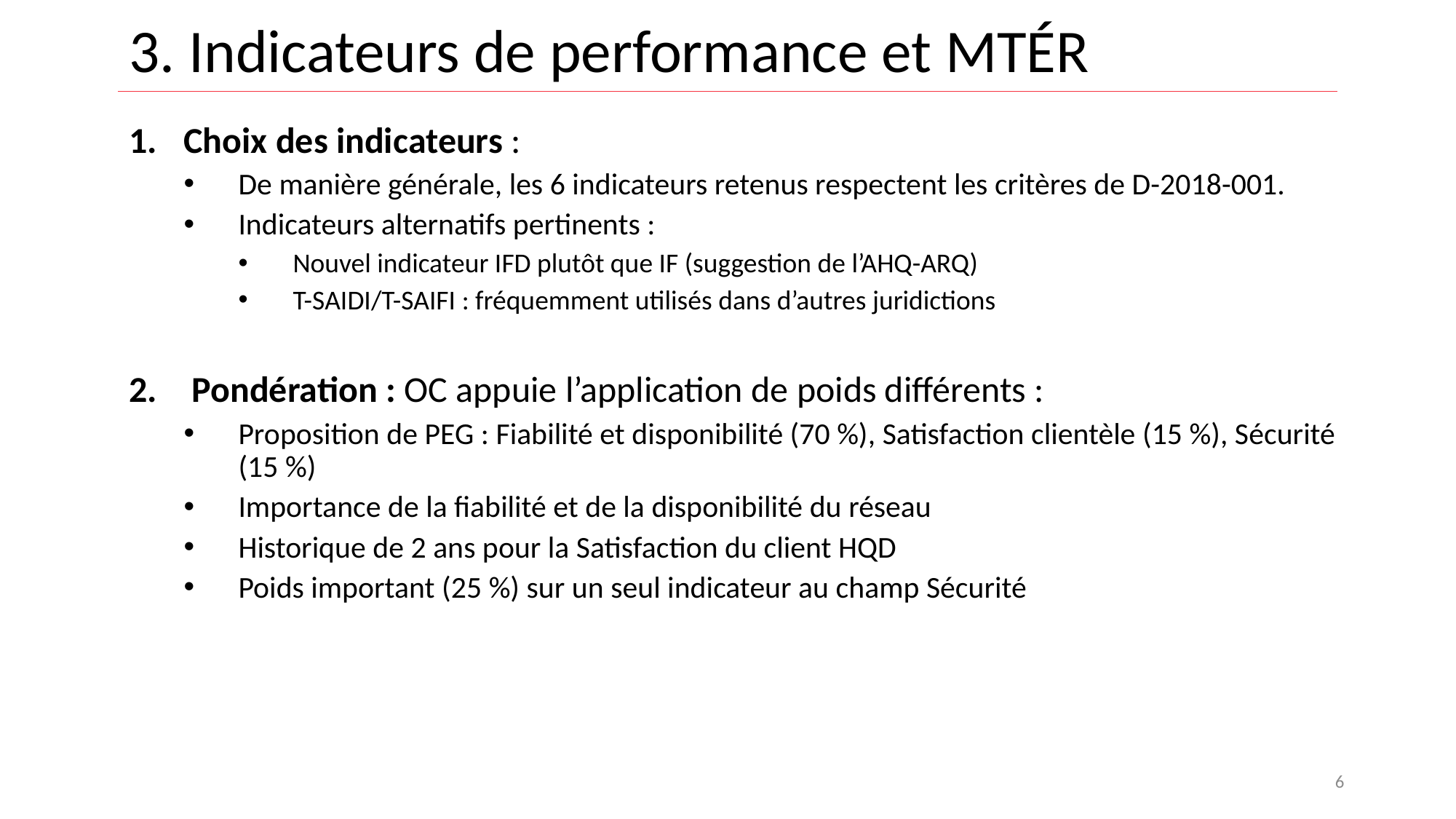

# 3. Indicateurs de performance et MTÉR
Choix des indicateurs :
De manière générale, les 6 indicateurs retenus respectent les critères de D-2018-001.
Indicateurs alternatifs pertinents :
Nouvel indicateur IFD plutôt que IF (suggestion de l’AHQ-ARQ)
T-SAIDI/T-SAIFI : fréquemment utilisés dans d’autres juridictions

 Pondération : OC appuie l’application de poids différents :
Proposition de PEG : Fiabilité et disponibilité (70 %), Satisfaction clientèle (15 %), Sécurité (15 %)
Importance de la fiabilité et de la disponibilité du réseau
Historique de 2 ans pour la Satisfaction du client HQD
Poids important (25 %) sur un seul indicateur au champ Sécurité

6